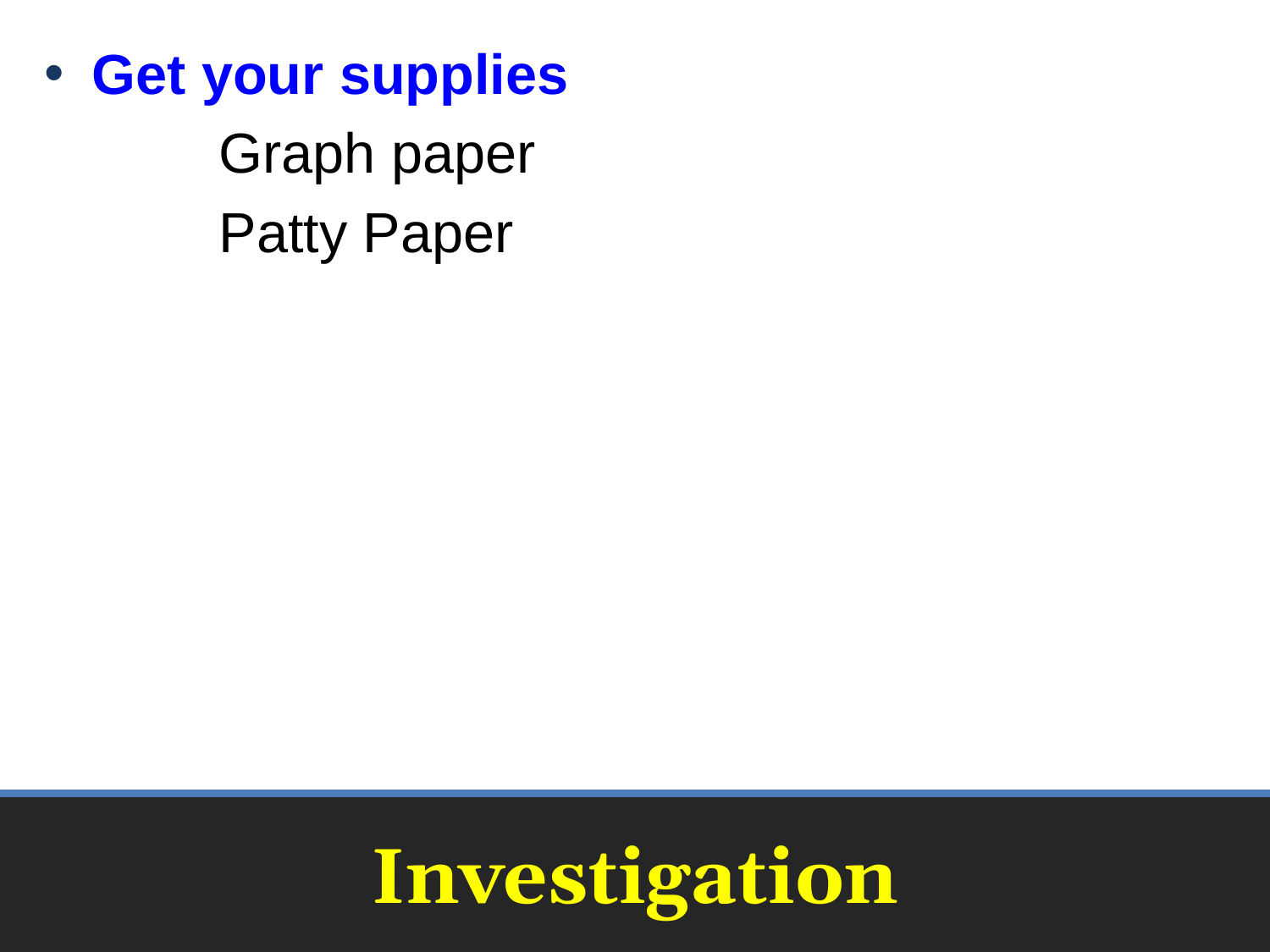

Get your supplies
		Graph paper
		Patty Paper

# Investigation